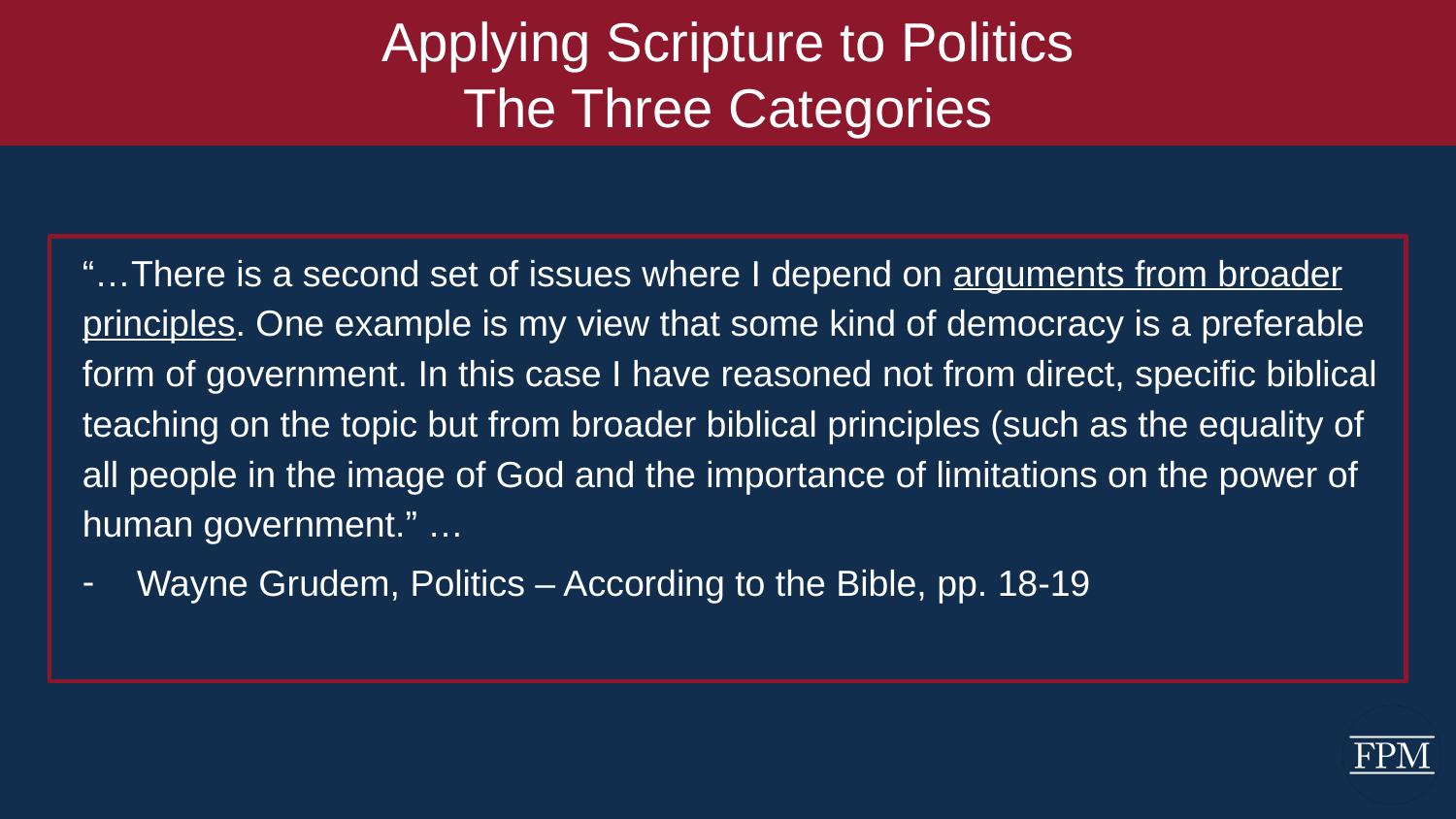

# Applying Scripture to Politics The Three Categories
“…There is a second set of issues where I depend on arguments from broader principles. One example is my view that some kind of democracy is a preferable form of government. In this case I have reasoned not from direct, specific biblical teaching on the topic but from broader biblical principles (such as the equality of all people in the image of God and the importance of limitations on the power of human government.” …
Wayne Grudem, Politics – According to the Bible, pp. 18-19